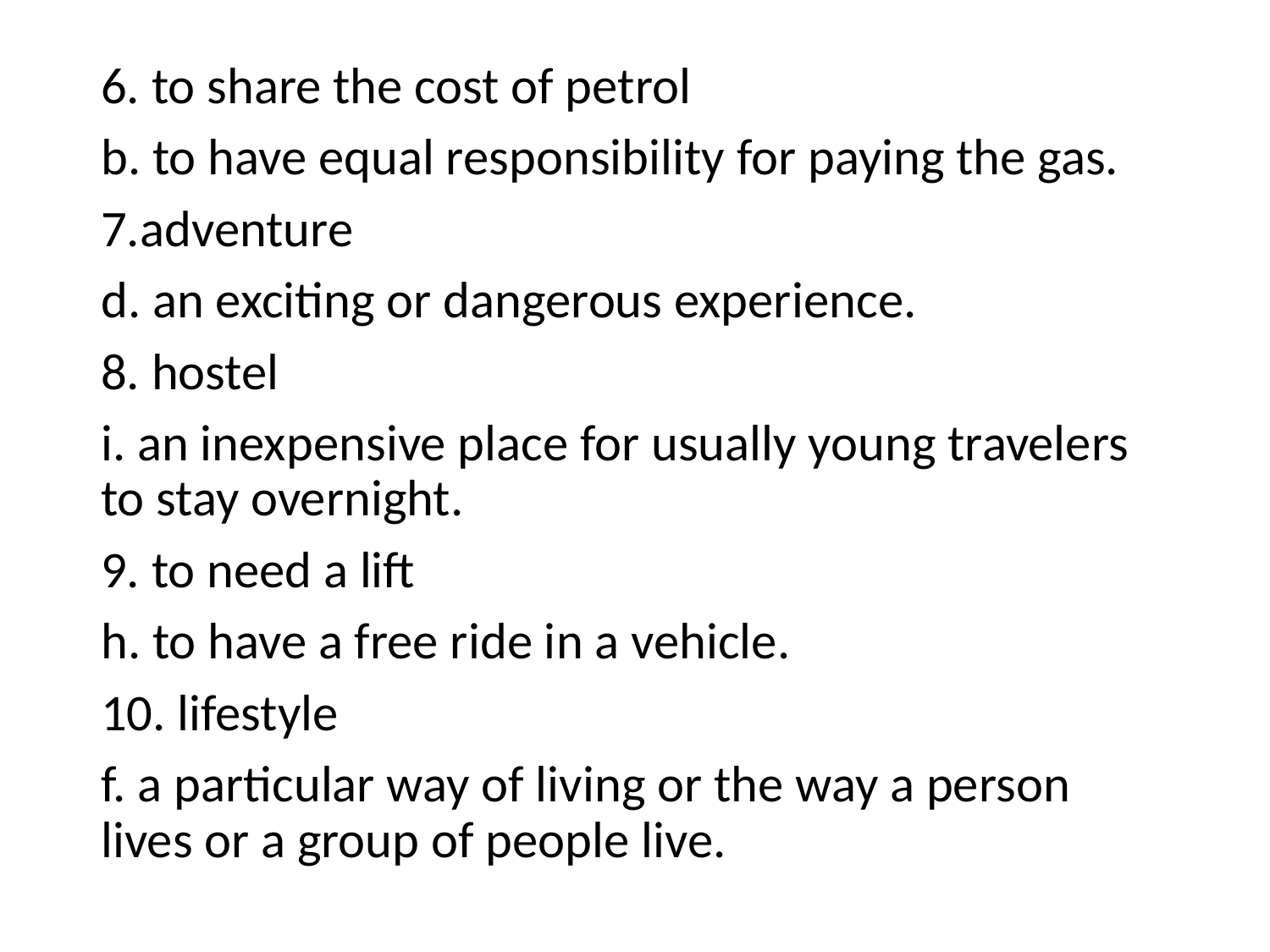

#
6. to share the cost of petrol
b. to have equal responsibility for paying the gas.
7.adventure
d. an exciting or dangerous experience.
8. hostel
i. an inexpensive place for usually young travelers to stay overnight.
9. to need a lift
h. to have a free ride in a vehicle.
10. lifestyle
f. a particular way of living or the way a person lives or a group of people live.